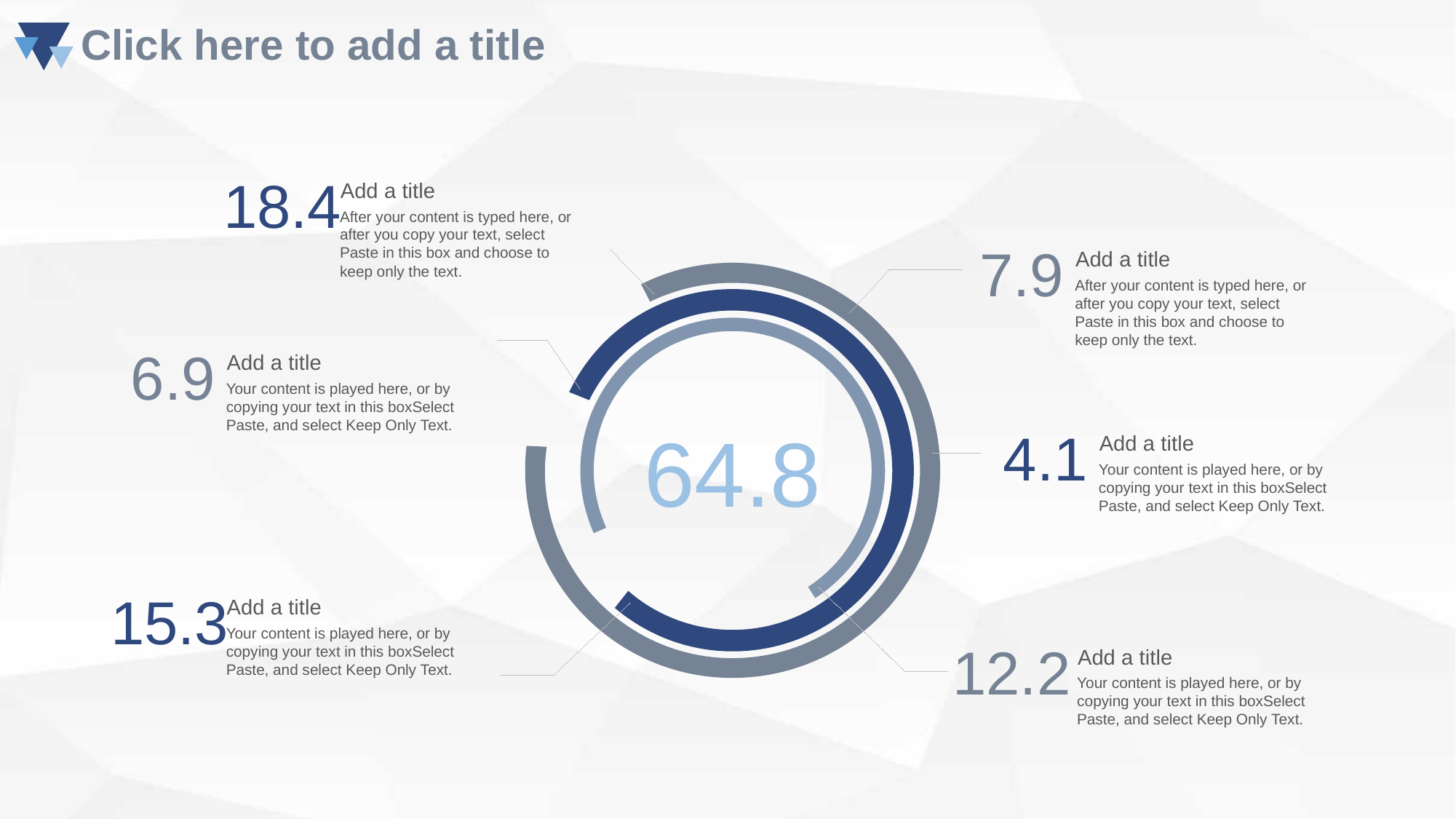

Add a title
18.4
After your content is typed here, or after you copy your text, select Paste in this box and choose to keep only the text.
Add a title
7.9

After your content is typed here, or after you copy your text, select Paste in this box and choose to keep only the text.

Add a title
6.9

Your content is played here, or by copying your text in this boxSelect Paste, and select Keep Only Text.
Add a title
4.1
64.8

Your content is played here, or by copying your text in this boxSelect Paste, and select Keep Only Text.
Add a title
15.3

Your content is played here, or by copying your text in this boxSelect Paste, and select Keep Only Text.
Add a title
12.2
Your content is played here, or by copying your text in this boxSelect Paste, and select Keep Only Text.